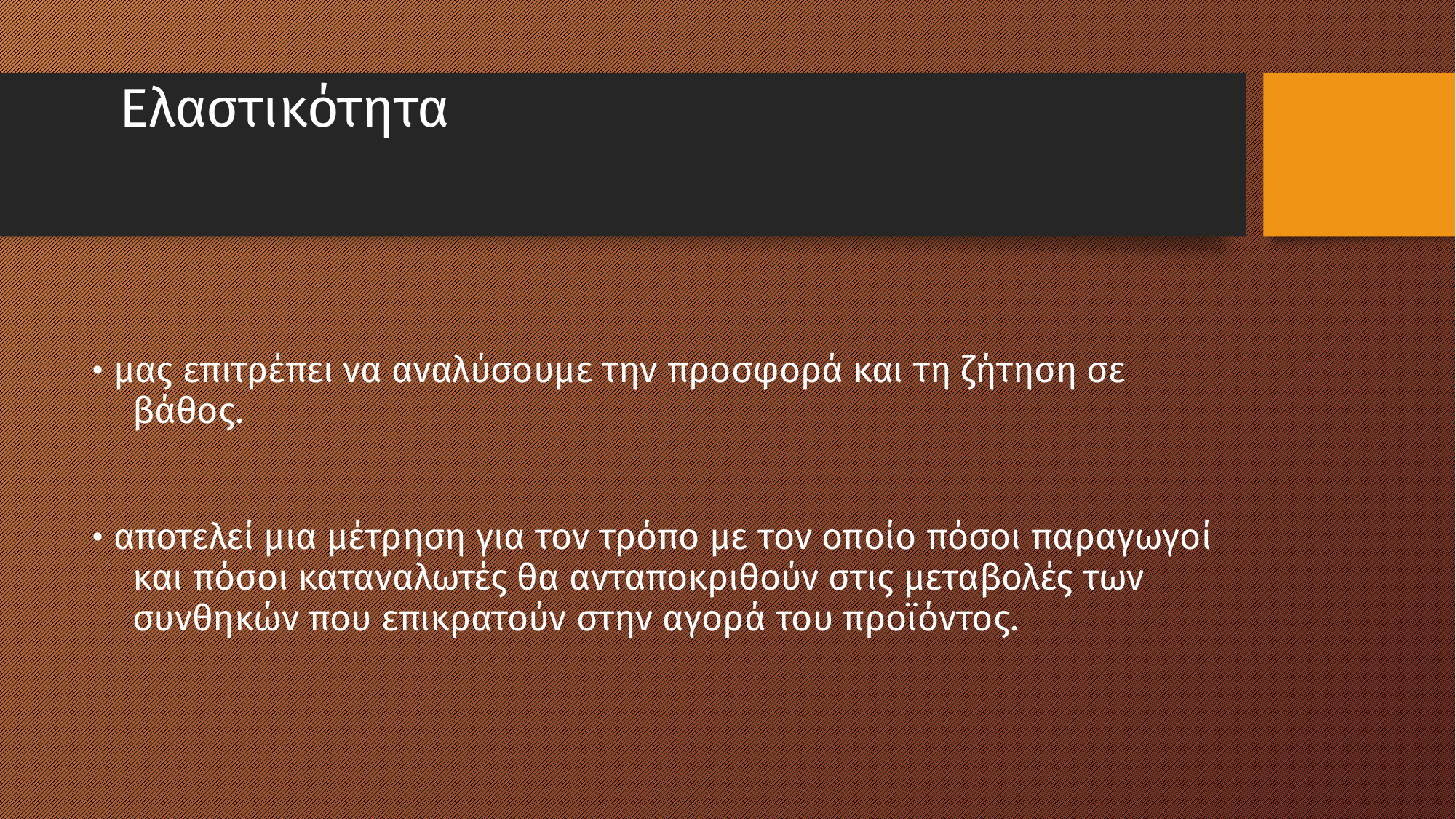

# Ελαστικότητα

• μας επιτρέπει να αναλύσουμε την προσφορά και τη ζήτηση σε βάθος.

• αποτελεί μια μέτρηση για τον τρόπο με τον οποίο πόσοι παραγωγοί και πόσοι καταναλωτές θα ανταποκριθούν στις μεταβολές των συνθηκών που επικρατούν στην αγορά του προϊόντος.